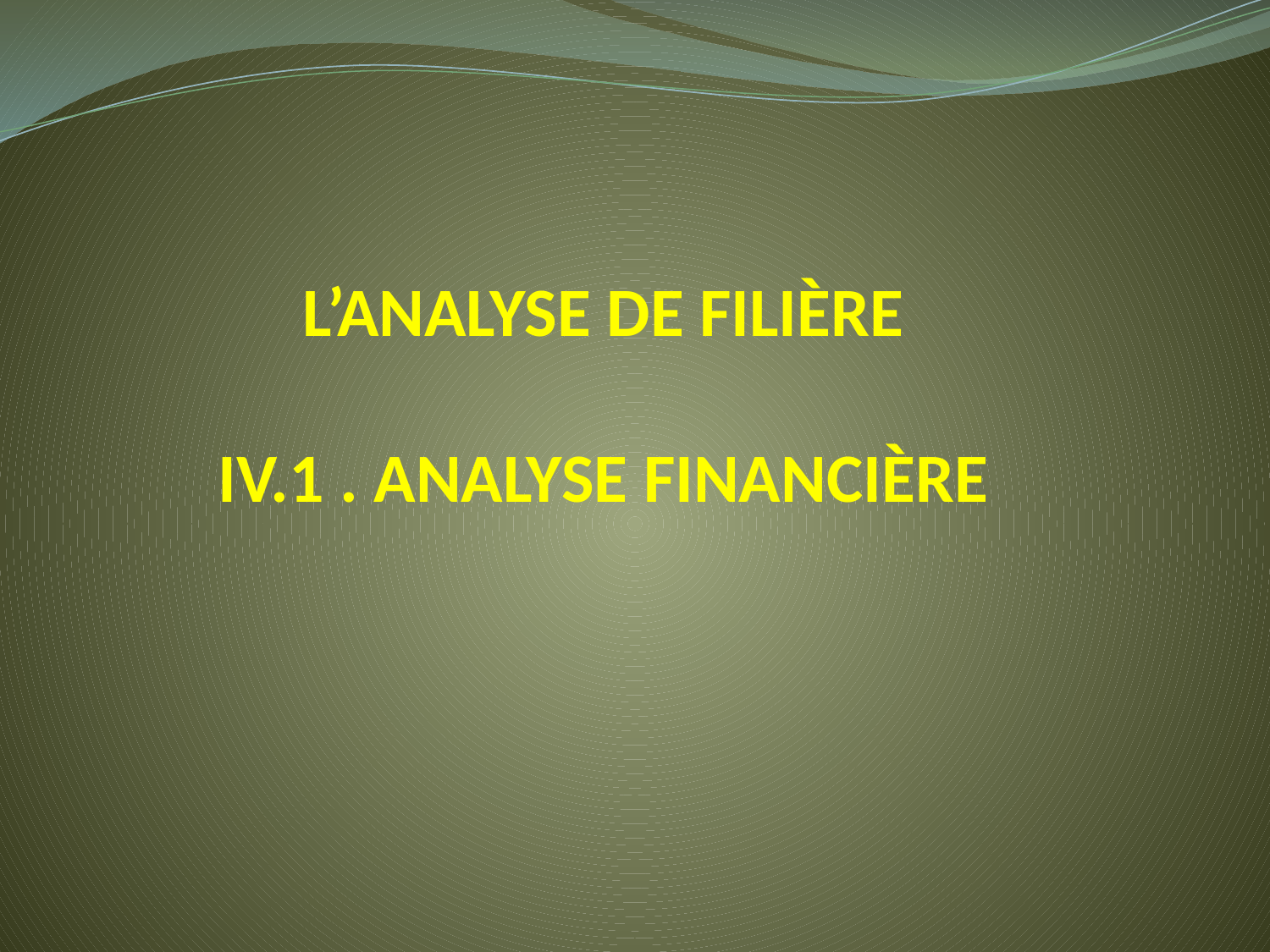

# L’analyse de filière IV.1 . Analyse financière